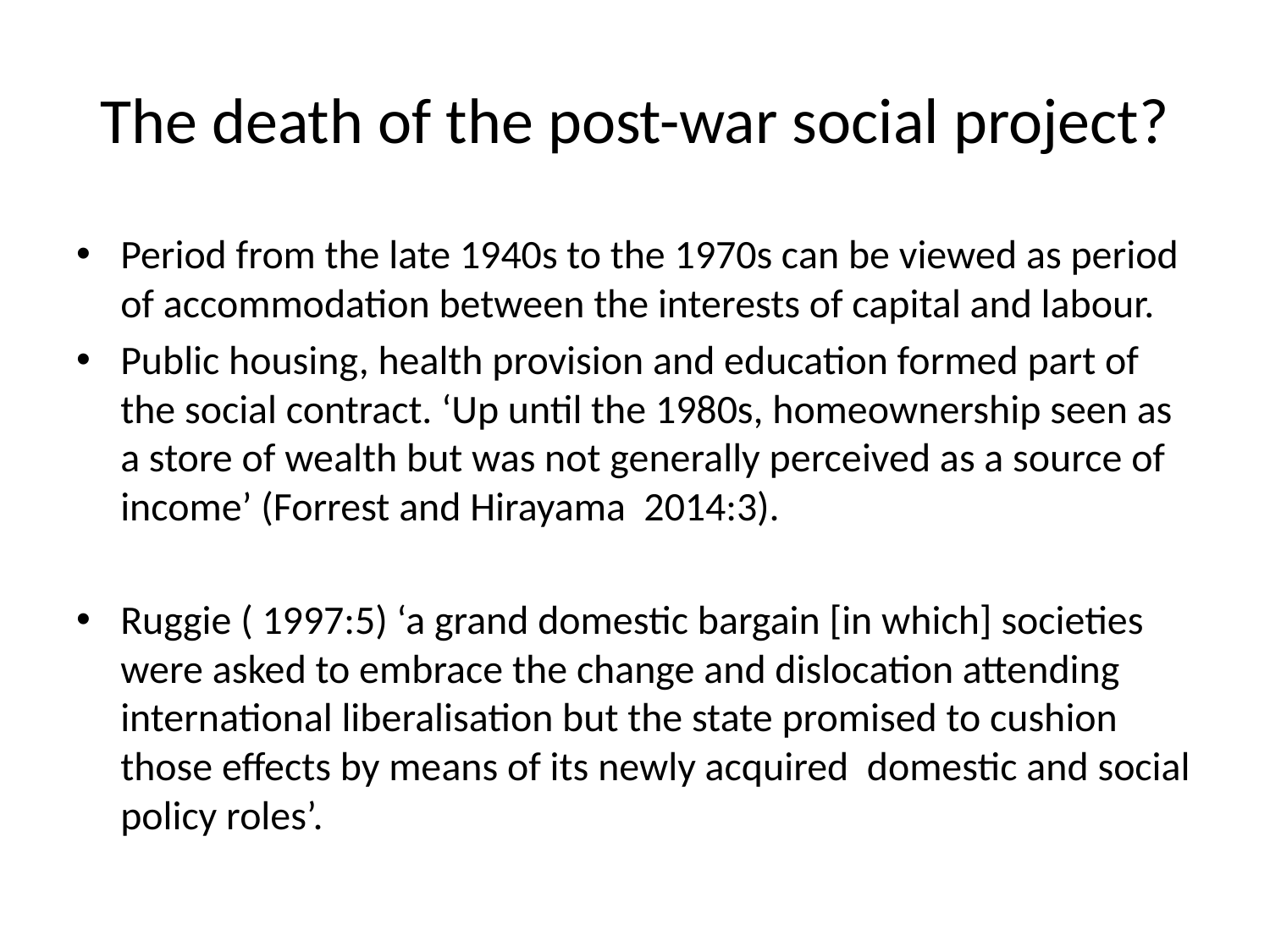

# The death of the post-war social project?
Period from the late 1940s to the 1970s can be viewed as period of accommodation between the interests of capital and labour.
Public housing, health provision and education formed part of the social contract. ‘Up until the 1980s, homeownership seen as a store of wealth but was not generally perceived as a source of income’ (Forrest and Hirayama  2014:3).

Ruggie ( 1997:5) ‘a grand domestic bargain [in which] societies were asked to embrace the change and dislocation attending international liberalisation but the state promised to cushion those effects by means of its newly acquired  domestic and social policy roles’.